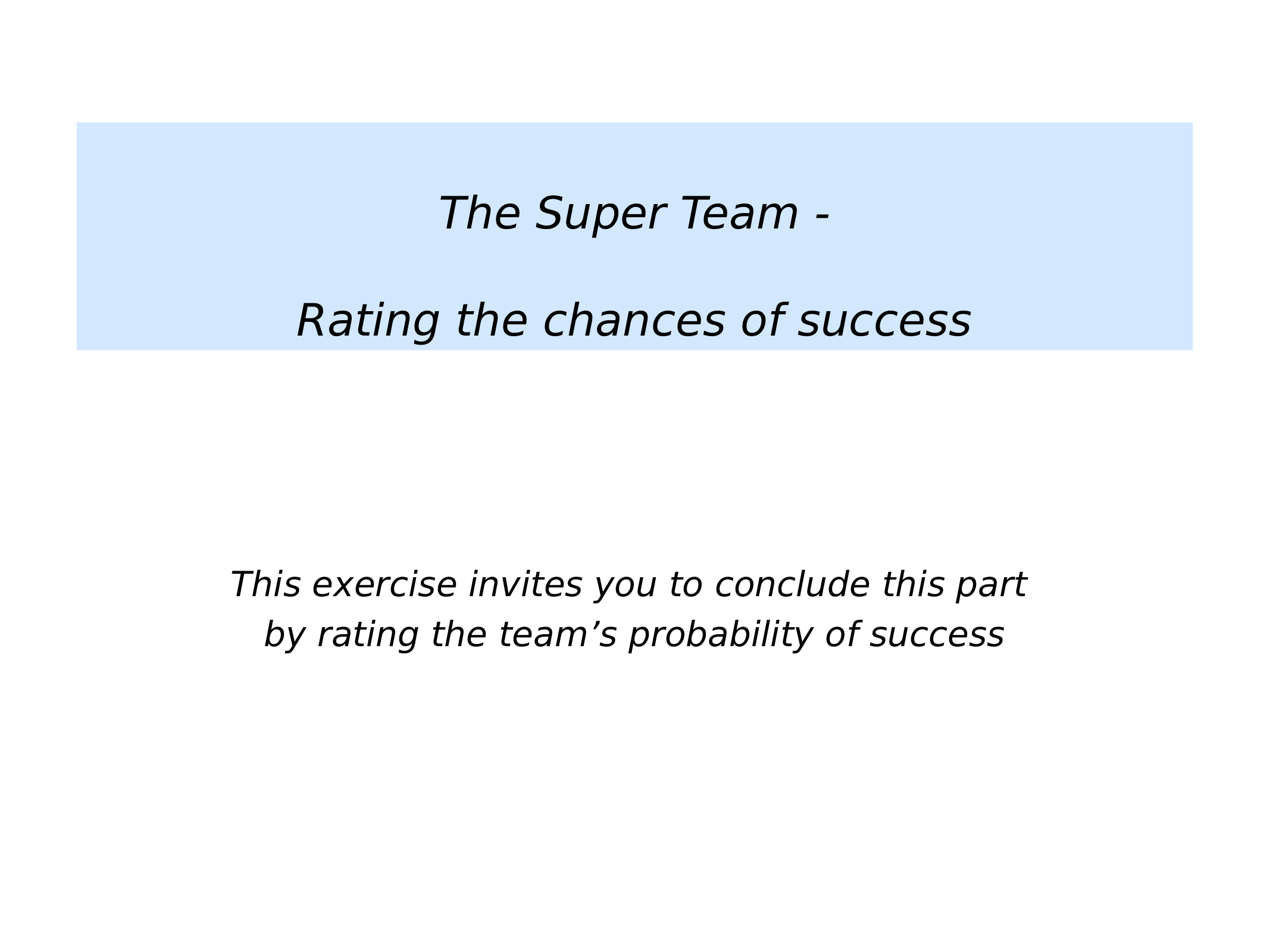

The Super Team -

Rating the chances of success
This exercise invites you to conclude this part
by rating the team’s probability of success